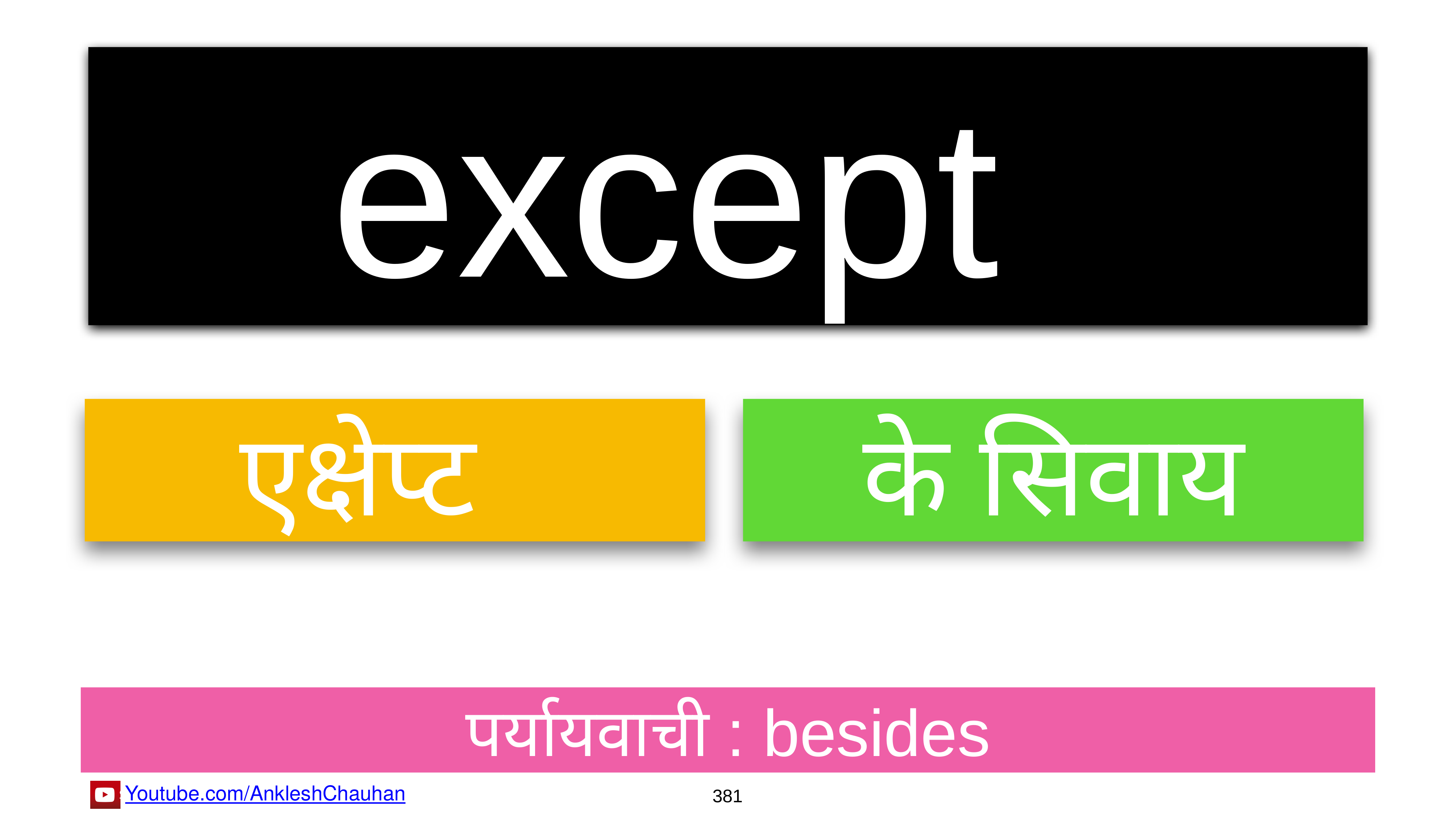

except
एक्षेप्ट
के सिवाय
पर्यायवाची : besides
381